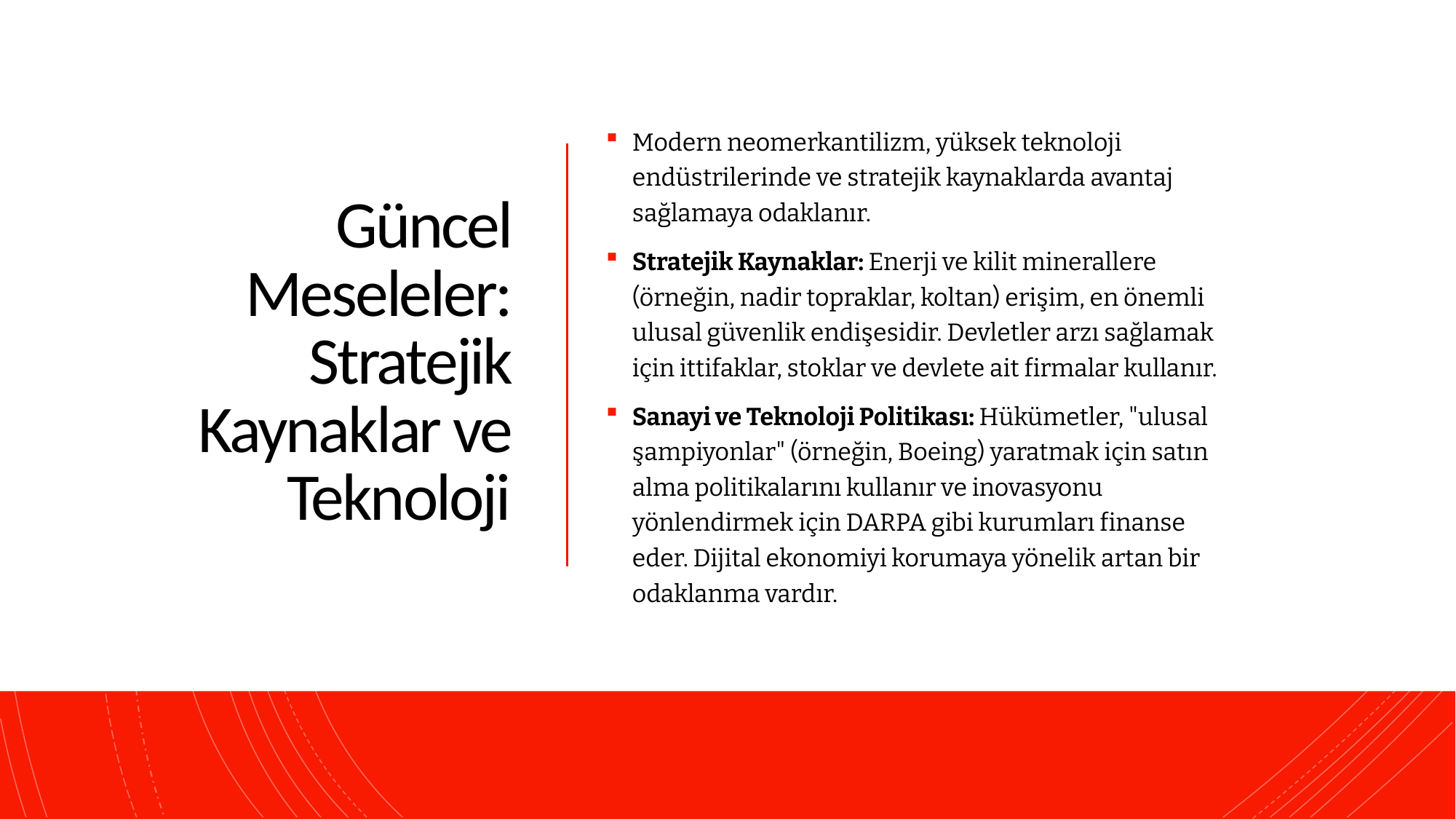

# Güncel Meseleler: Stratejik Kaynaklar ve Teknoloji
Modern neomerkantilizm, yüksek teknoloji endüstrilerinde ve stratejik kaynaklarda avantaj sağlamaya odaklanır.
Stratejik Kaynaklar: Enerji ve kilit minerallere (örneğin, nadir topraklar, koltan) erişim, en önemli ulusal güvenlik endişesidir. Devletler arzı sağlamak için ittifaklar, stoklar ve devlete ait firmalar kullanır.
Sanayi ve Teknoloji Politikası: Hükümetler, "ulusal şampiyonlar" (örneğin, Boeing) yaratmak için satın alma politikalarını kullanır ve inovasyonu yönlendirmek için DARPA gibi kurumları finanse eder. Dijital ekonomiyi korumaya yönelik artan bir odaklanma vardır.